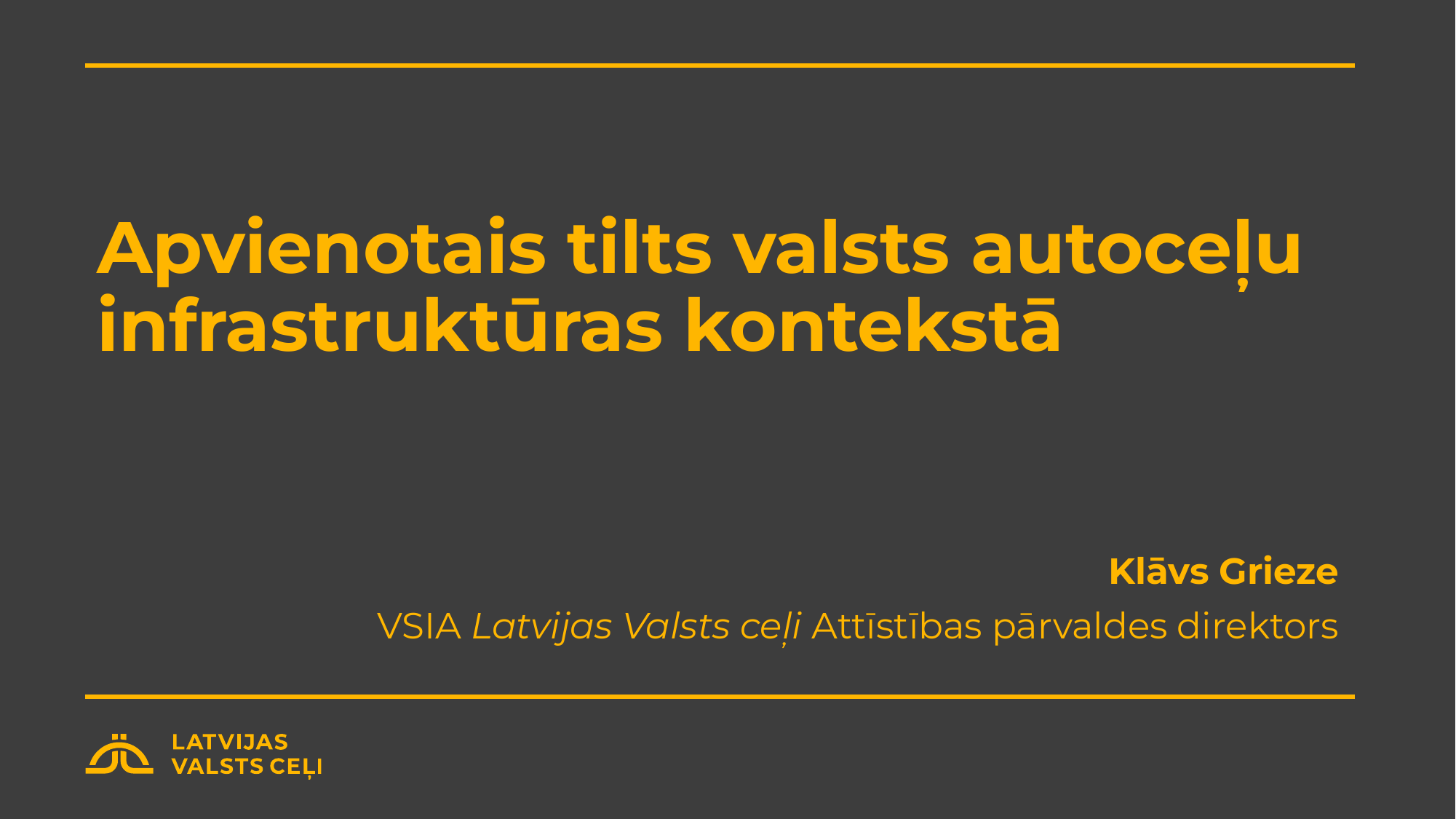

# Apvienotais tilts valsts autoceļu infrastruktūras kontekstā
Klāvs Grieze
VSIA Latvijas Valsts ceļi Attīstības pārvaldes direktors